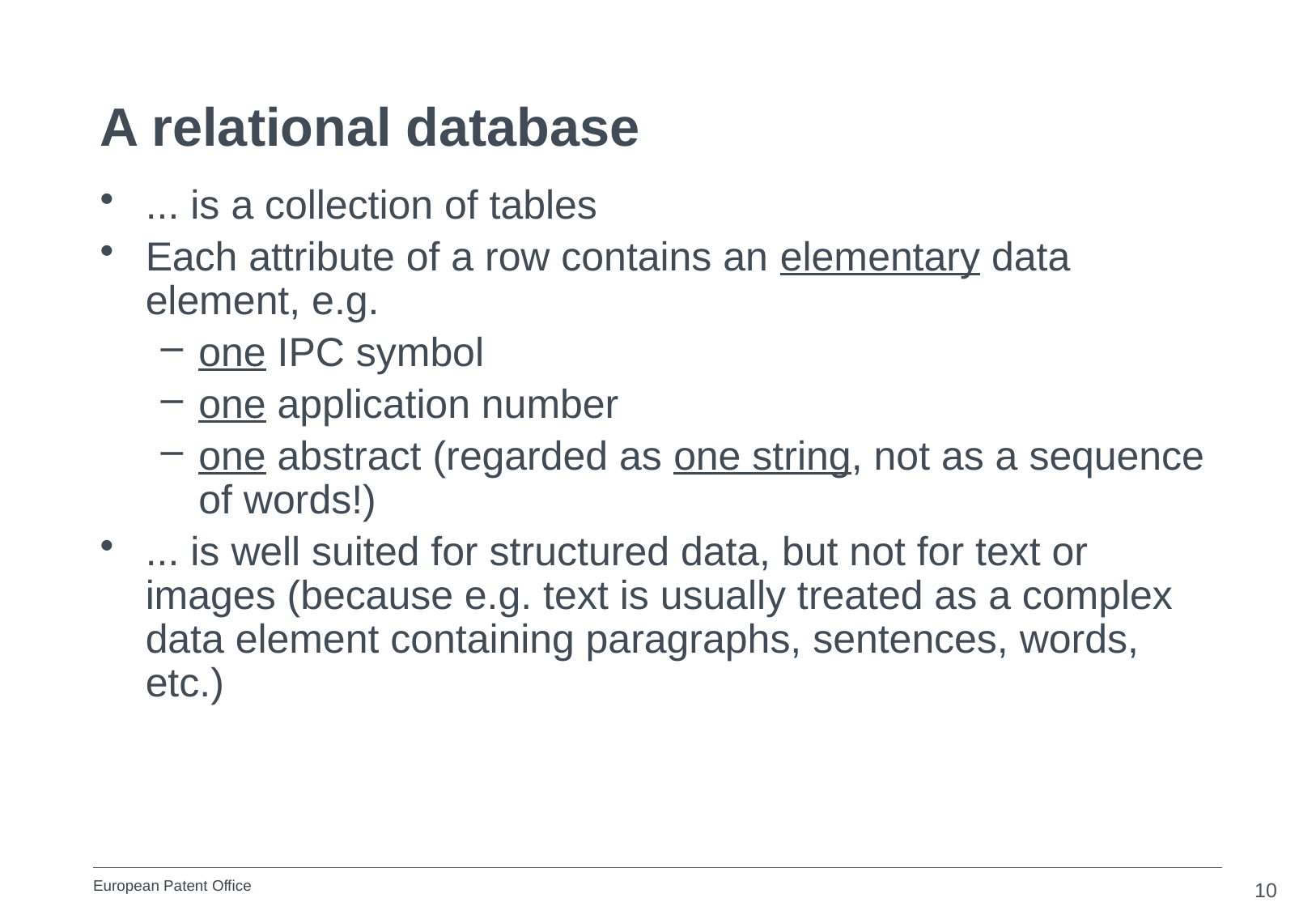

A relational database
... is a collection of tables
Each attribute of a row contains an elementary data element, e.g.
one IPC symbol
one application number
one abstract (regarded as one string, not as a sequence of words!)
... is well suited for structured data, but not for text or images (because e.g. text is usually treated as a complex data element containing paragraphs, sentences, words, etc.)

10